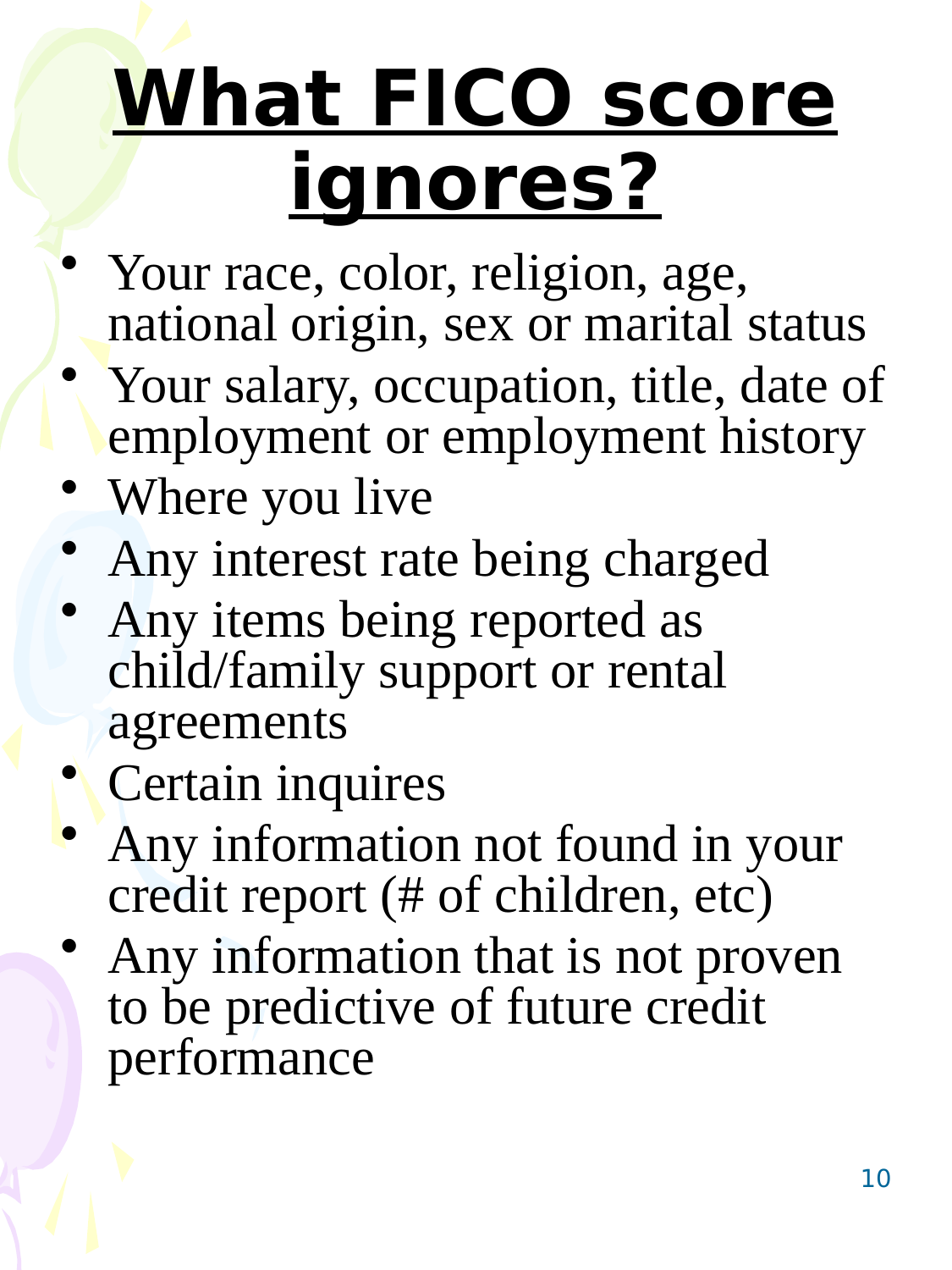

# What FICO score ignores?
Your race, color, religion, age, national origin, sex or marital status
Your salary, occupation, title, date of employment or employment history
Where you live
Any interest rate being charged
Any items being reported as child/family support or rental agreements
Certain inquires
Any information not found in your credit report (# of children, etc)
Any information that is not proven to be predictive of future credit performance
10